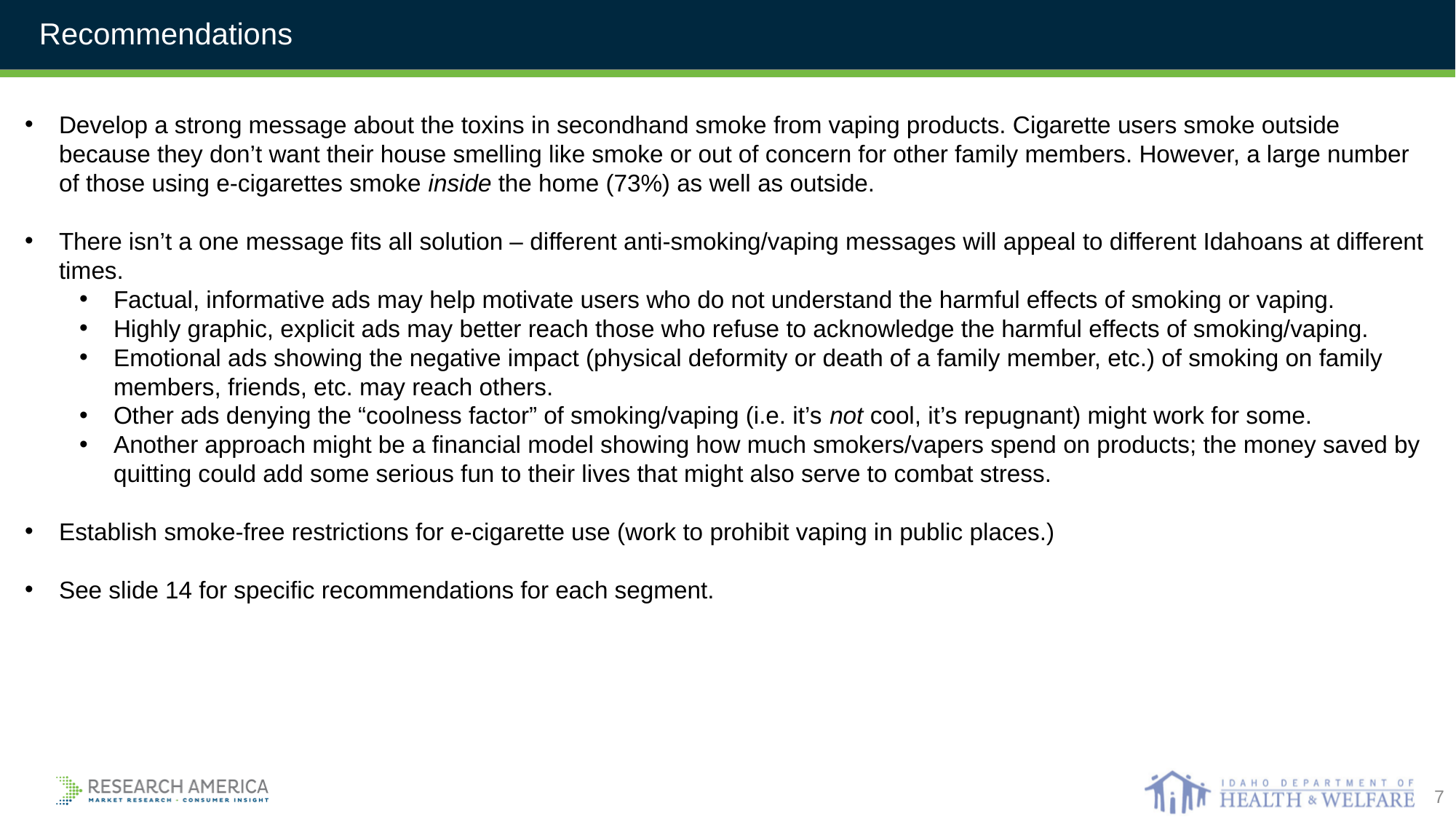

Recommendations
Develop a strong message about the toxins in secondhand smoke from vaping products. Cigarette users smoke outside because they don’t want their house smelling like smoke or out of concern for other family members. However, a large number of those using e-cigarettes smoke inside the home (73%) as well as outside.

There isn’t a one message fits all solution – different anti-smoking/vaping messages will appeal to different Idahoans at different times.
Factual, informative ads may help motivate users who do not understand the harmful effects of smoking or vaping.
Highly graphic, explicit ads may better reach those who refuse to acknowledge the harmful effects of smoking/vaping.
Emotional ads showing the negative impact (physical deformity or death of a family member, etc.) of smoking on family members, friends, etc. may reach others.
Other ads denying the “coolness factor” of smoking/vaping (i.e. it’s not cool, it’s repugnant) might work for some.
Another approach might be a financial model showing how much smokers/vapers spend on products; the money saved by quitting could add some serious fun to their lives that might also serve to combat stress.

Establish smoke-free restrictions for e-cigarette use (work to prohibit vaping in public places.)

See slide 14 for specific recommendations for each segment.
7